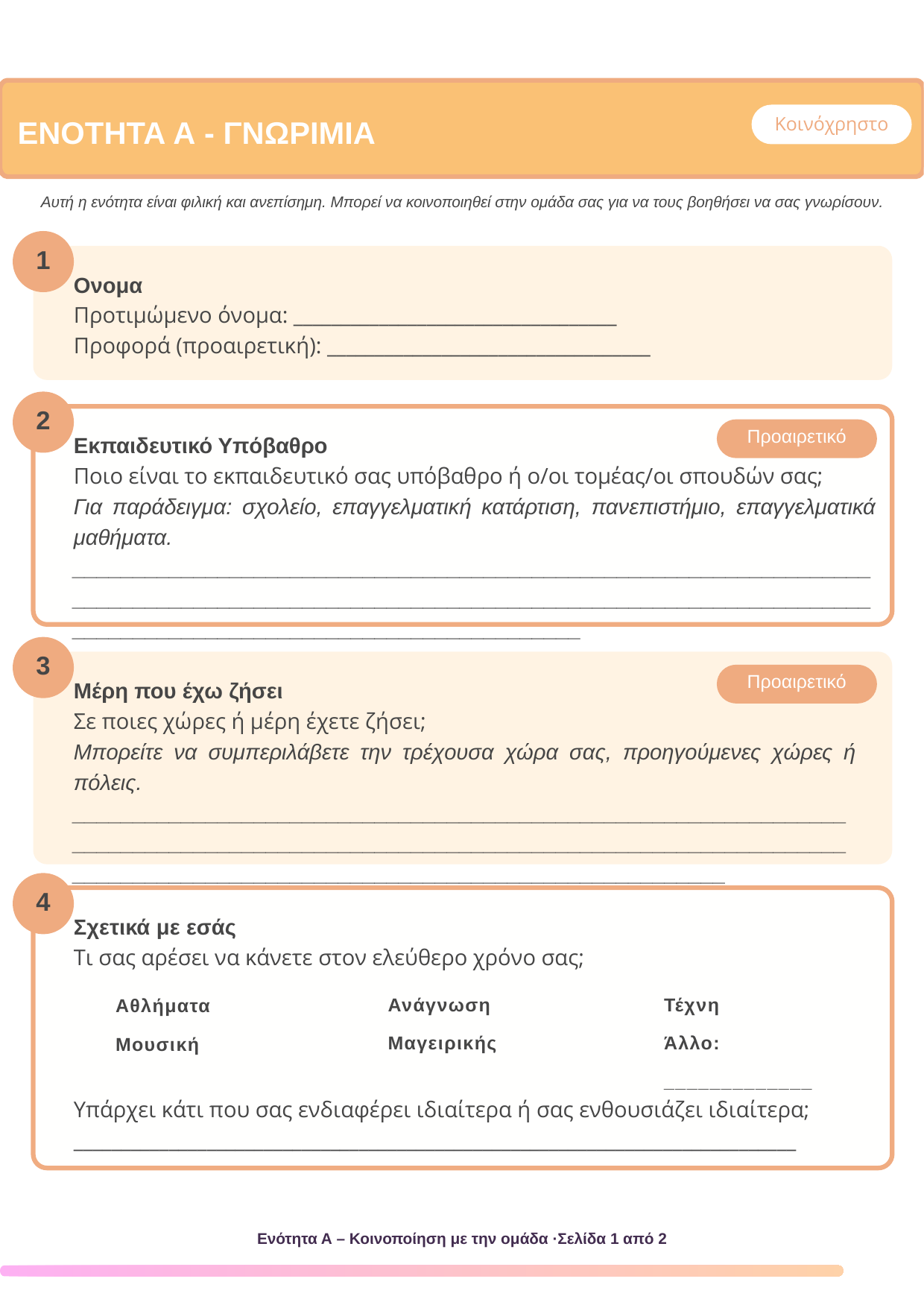

Κοινόχρηστο
ΕΝΟΤΗΤΑ Α - ΓΝΩΡΙΜΙΑ
Αυτή η ενότητα είναι φιλική και ανεπίσημη. Μπορεί να κοινοποιηθεί στην ομάδα σας για να τους βοηθήσει να σας γνωρίσουν.

1
Ονομα
Προτιμώμενο όνομα: __________________________________
Προφορά (προαιρετική): __________________________________

2

Προαιρετικό
Εκπαιδευτικό Υπόβαθρο
Ποιο είναι το εκπαιδευτικό σας υπόβαθρο ή ο/οι τομέας/οι σπουδών σας;
Για παράδειγμα: σχολείο, επαγγελματική κατάρτιση, πανεπιστήμιο, επαγγελματικά μαθήματα.
______________________________________________________________________________________________________________________________________________________________________________

3

Προαιρετικό
Μέρη που έχω ζήσει
Σε ποιες χώρες ή μέρη έχετε ζήσει;
Μπορείτε να συμπεριλάβετε την τρέχουσα χώρα σας, προηγούμενες χώρες ή πόλεις.
______________________________________________________________________________________________________________________________________________________________________________________

4
Σχετικά με εσάς
Τι σας αρέσει να κάνετε στον ελεύθερο χρόνο σας;

Υπάρχει κάτι που σας ενδιαφέρει ιδιαίτερα ή σας ενθουσιάζει ιδιαίτερα;
____________________________________________________________________________
Ανάγνωση Μαγειρικής
Τέχνη
Άλλο: _____________
Αθλήματα
Μουσική

Ενότητα Α – Κοινοποίηση με την ομάδα ·Σελίδα 1 από 2